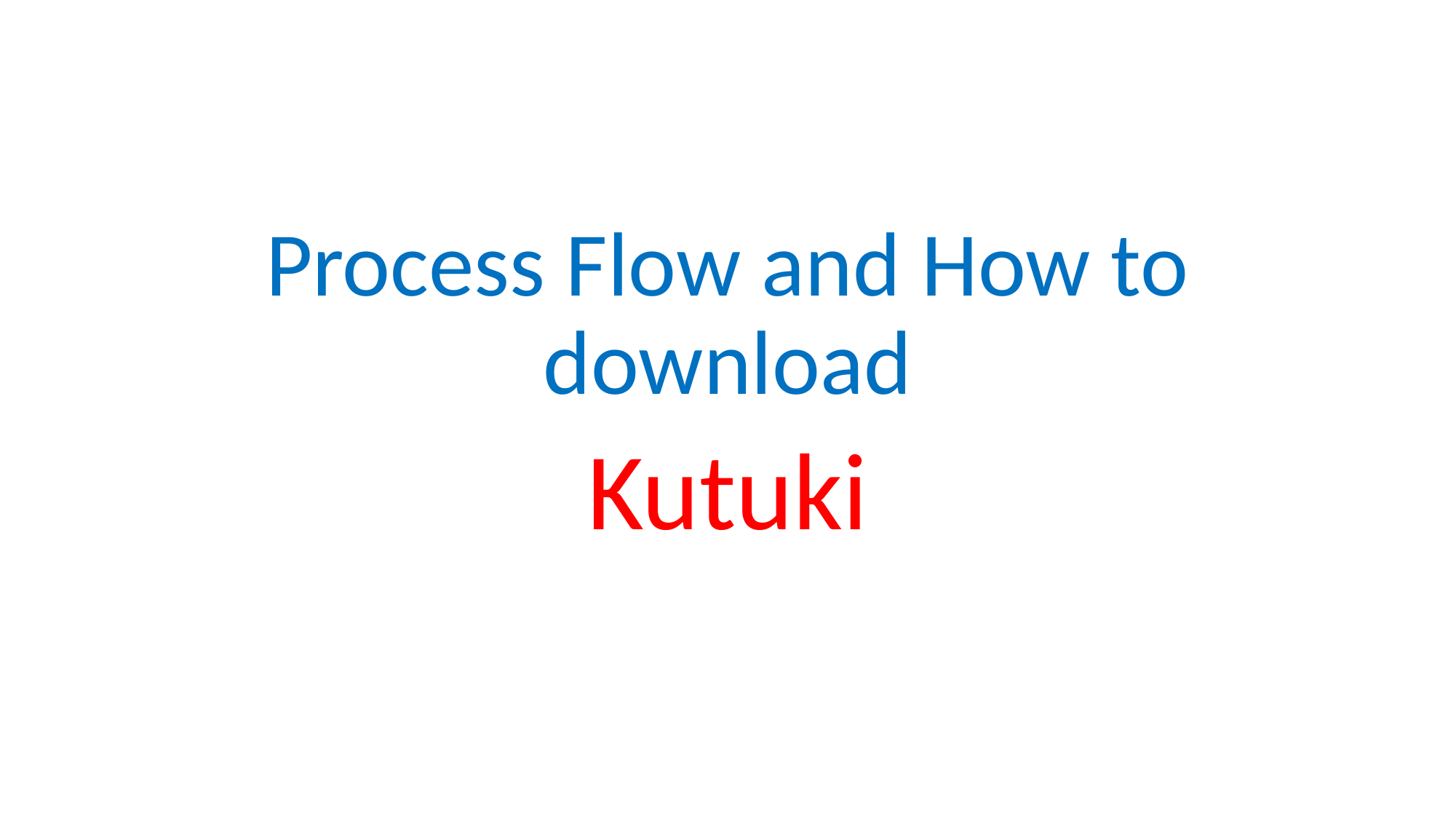

# Process Flow and How to download
Kutuki